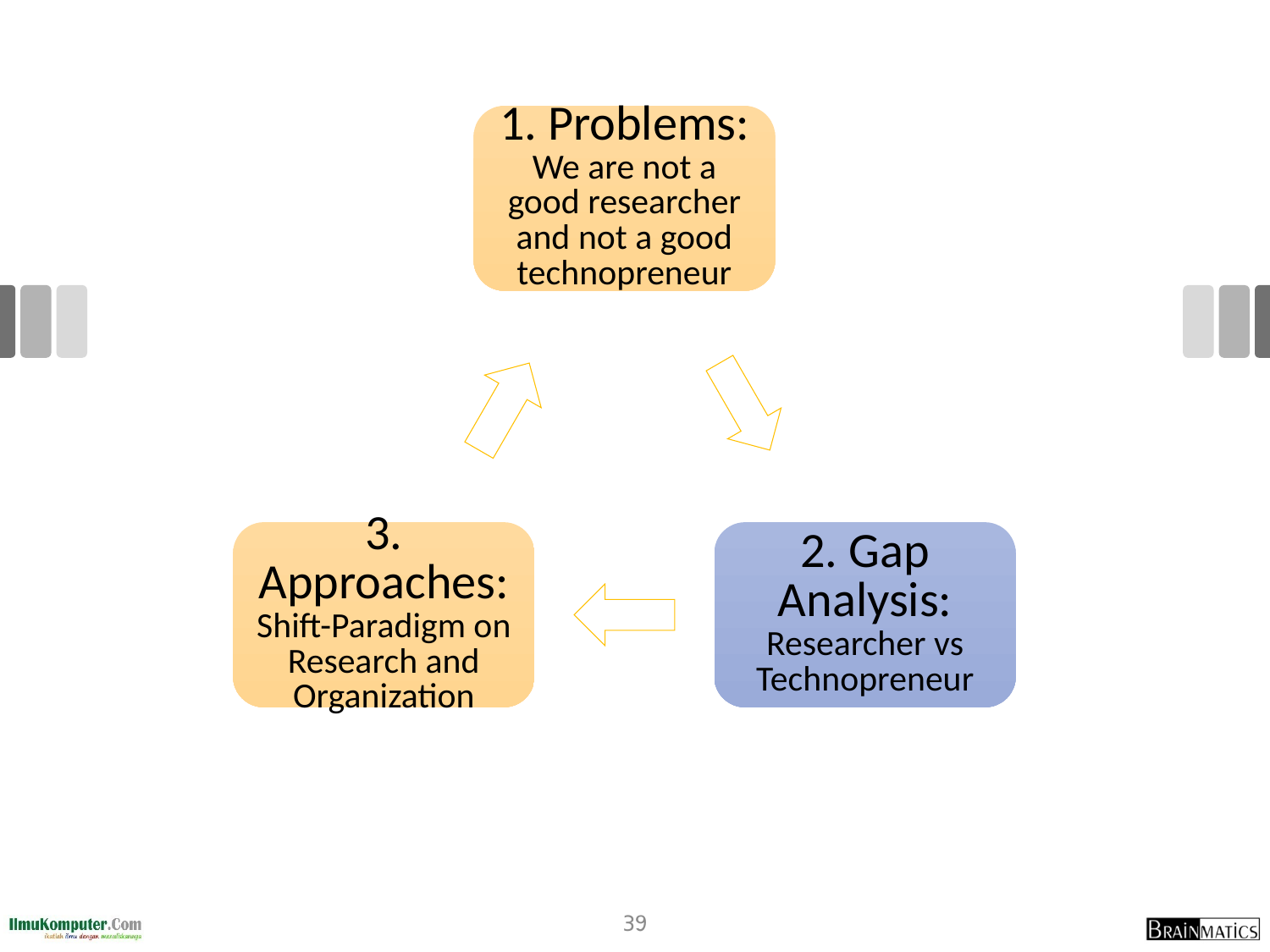

1. Problems:
We are not a good researcher and not a good technopreneur
2. Gap Analysis:
Researcher vs Technopreneur
3. Approaches:
Shift-Paradigm on Research and Organization
#

39